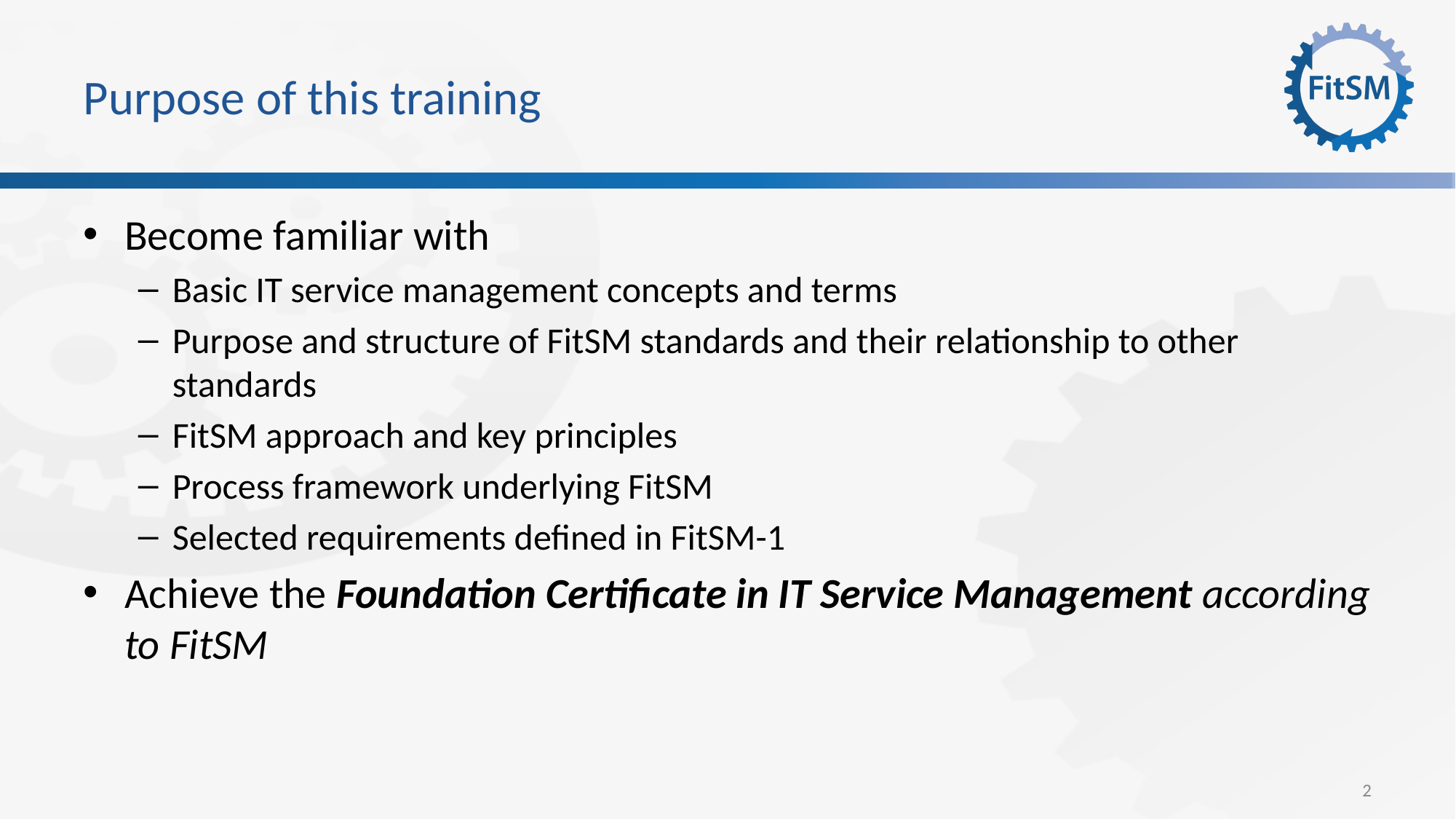

# Purpose of this training
Become familiar with
Basic IT service management concepts and terms
Purpose and structure of FitSM standards and their relationship to other standards
FitSM approach and key principles
Process framework underlying FitSM
Selected requirements defined in FitSM-1
Achieve the Foundation Certificate in IT Service Management according to FitSM
2